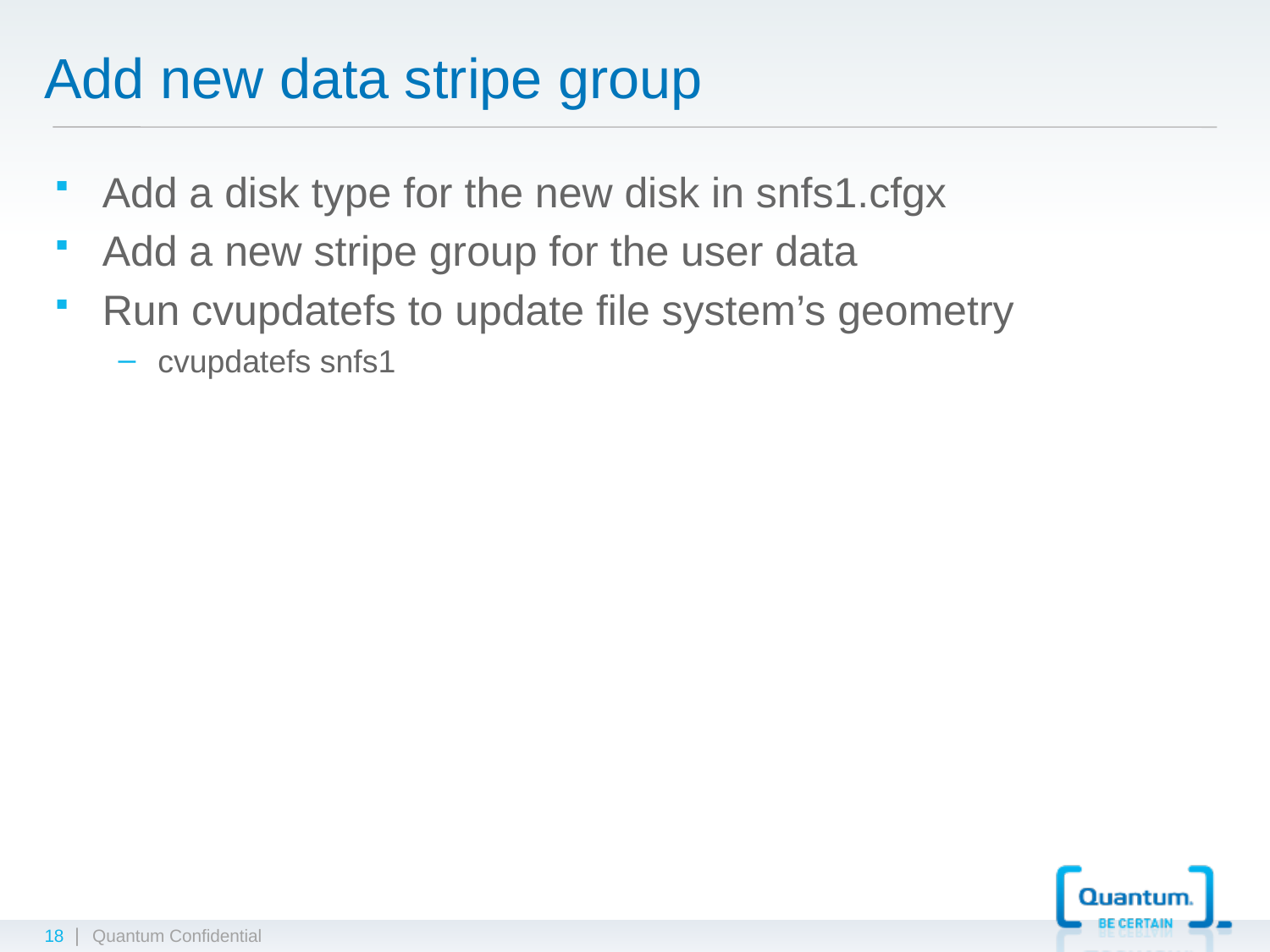

# Add new data stripe group
Add a disk type for the new disk in snfs1.cfgx
Add a new stripe group for the user data
Run cvupdatefs to update file system’s geometry
cvupdatefs snfs1
18